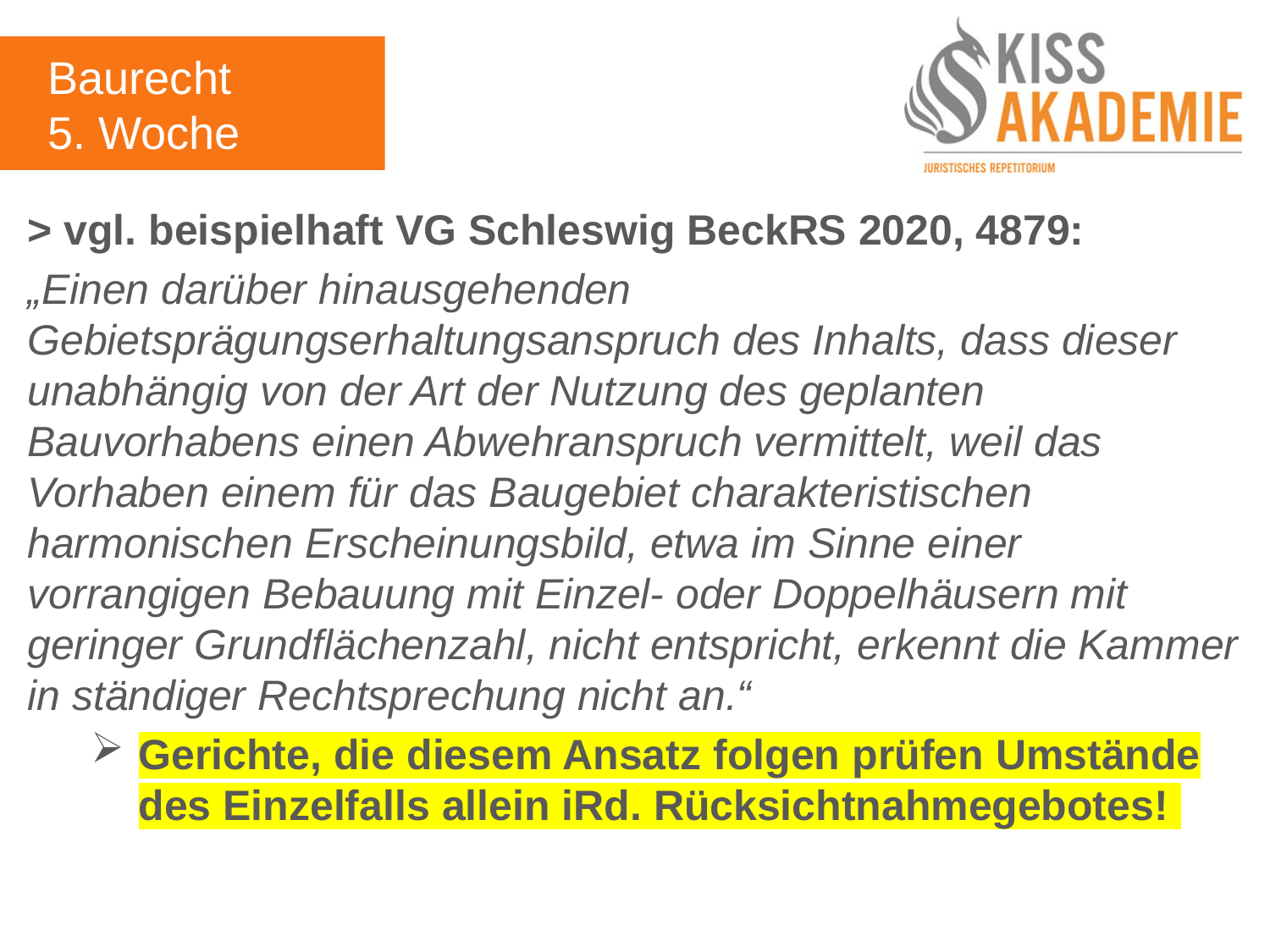

Baurecht
5. Woche
> vgl. beispielhaft VG Schleswig BeckRS 2020, 4879:
„Einen darüber hinausgehenden Gebietsprägungserhaltungsanspruch des Inhalts, dass dieser unabhängig von der Art der Nutzung des geplanten Bauvorhabens einen Abwehranspruch vermittelt, weil das Vorhaben einem für das Baugebiet charakteristischen harmonischen Erscheinungsbild, etwa im Sinne einer vorrangigen Bebauung mit Einzel- oder Doppelhäusern mit geringer Grundflächenzahl, nicht entspricht, erkennt die Kammer in ständiger Rechtsprechung nicht an.“
Gerichte, die diesem Ansatz folgen prüfen Umstände des Einzelfalls allein iRd. Rücksichtnahmegebotes!